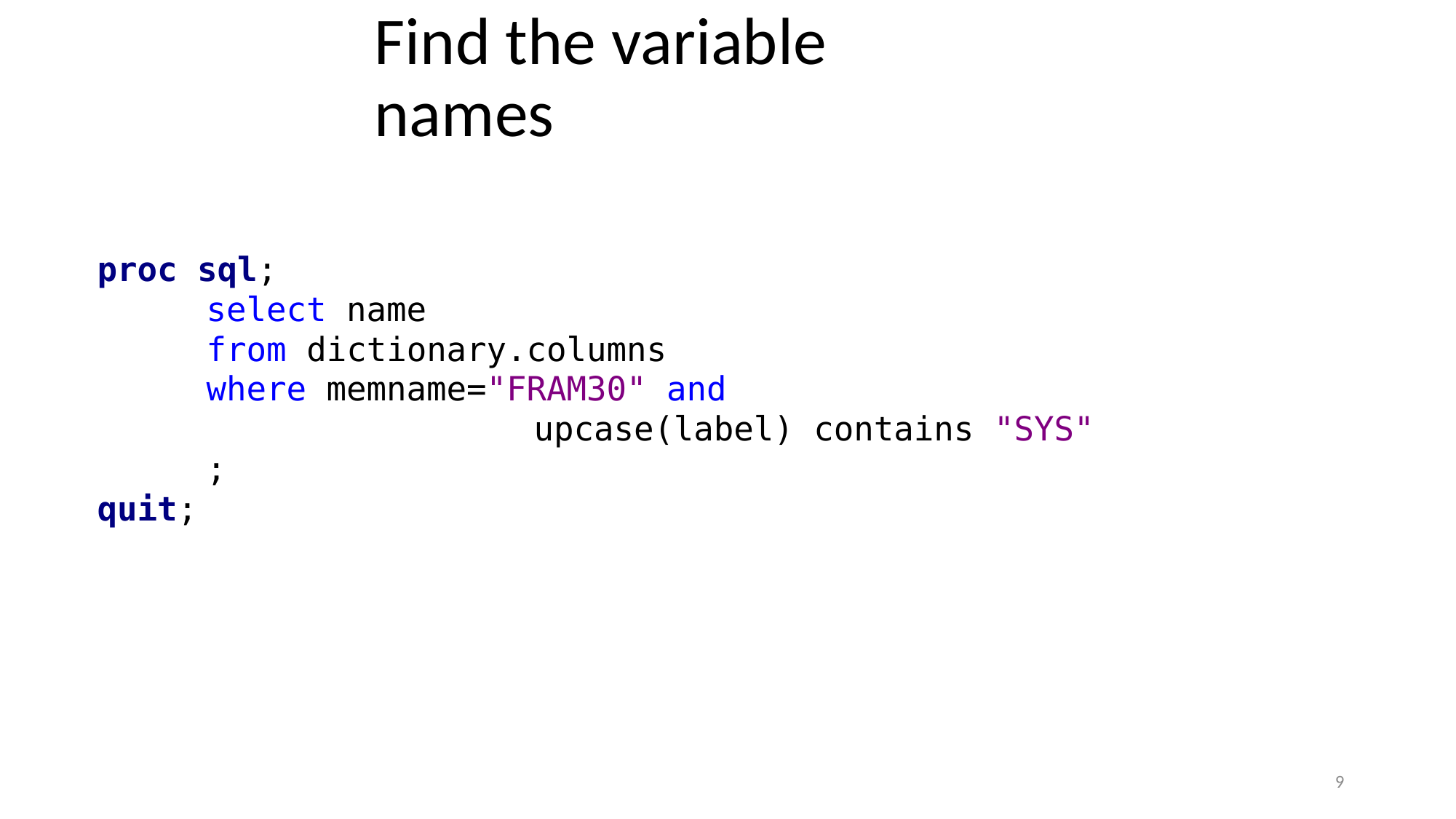

# Find the variable names
proc sql;
	select name
	from dictionary.columns
	where memname="FRAM30" and
				upcase(label) contains "SYS"
	;
quit;
9